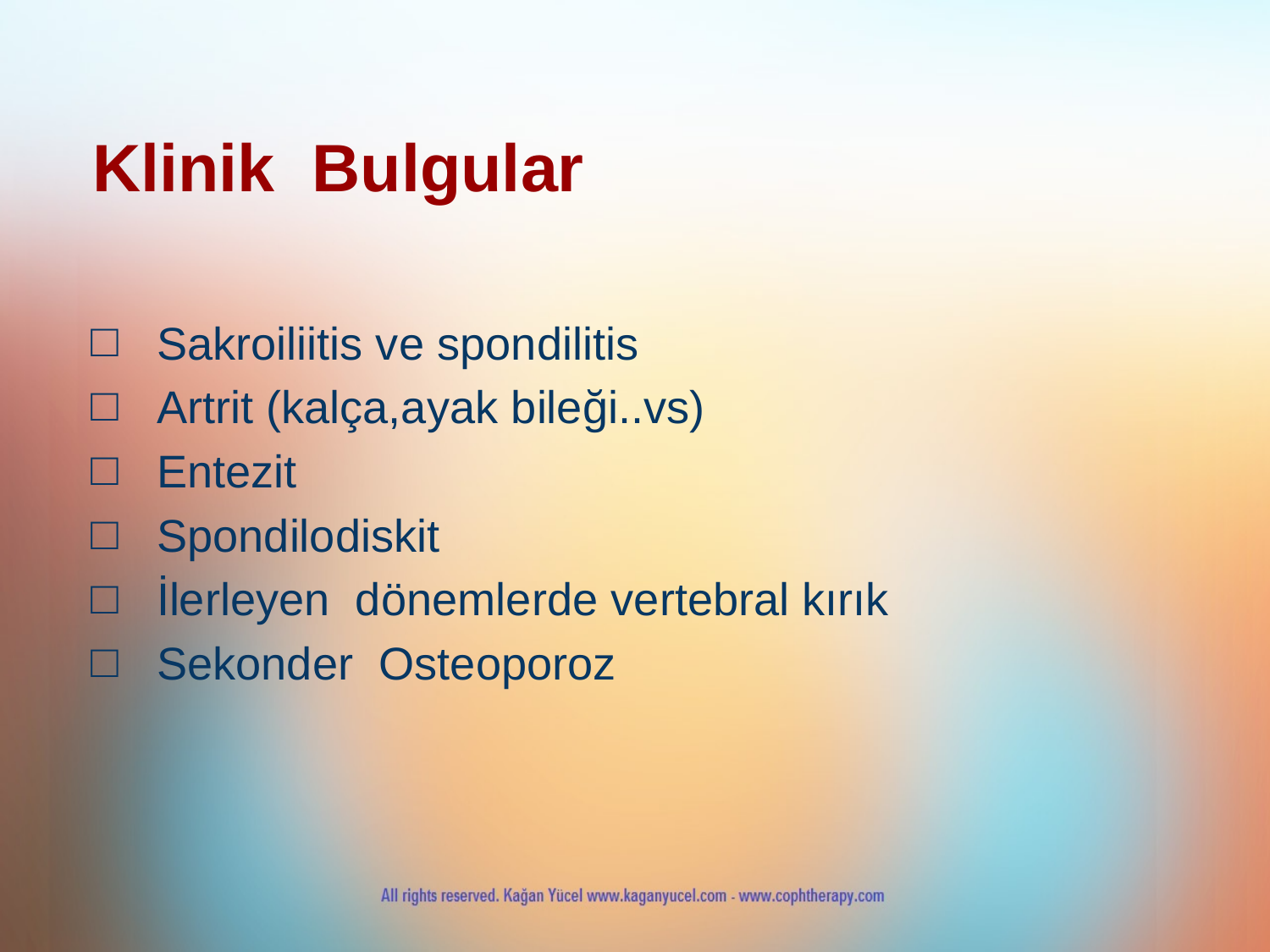

# Klinik  Bulgular

Sakroiliitis ve spondilitis
Artrit (kalça,ayak bileği..vs)
Entezit
Spondilodiskit
İlerleyen  dönemlerde vertebral kırık
Sekonder  Osteoporoz